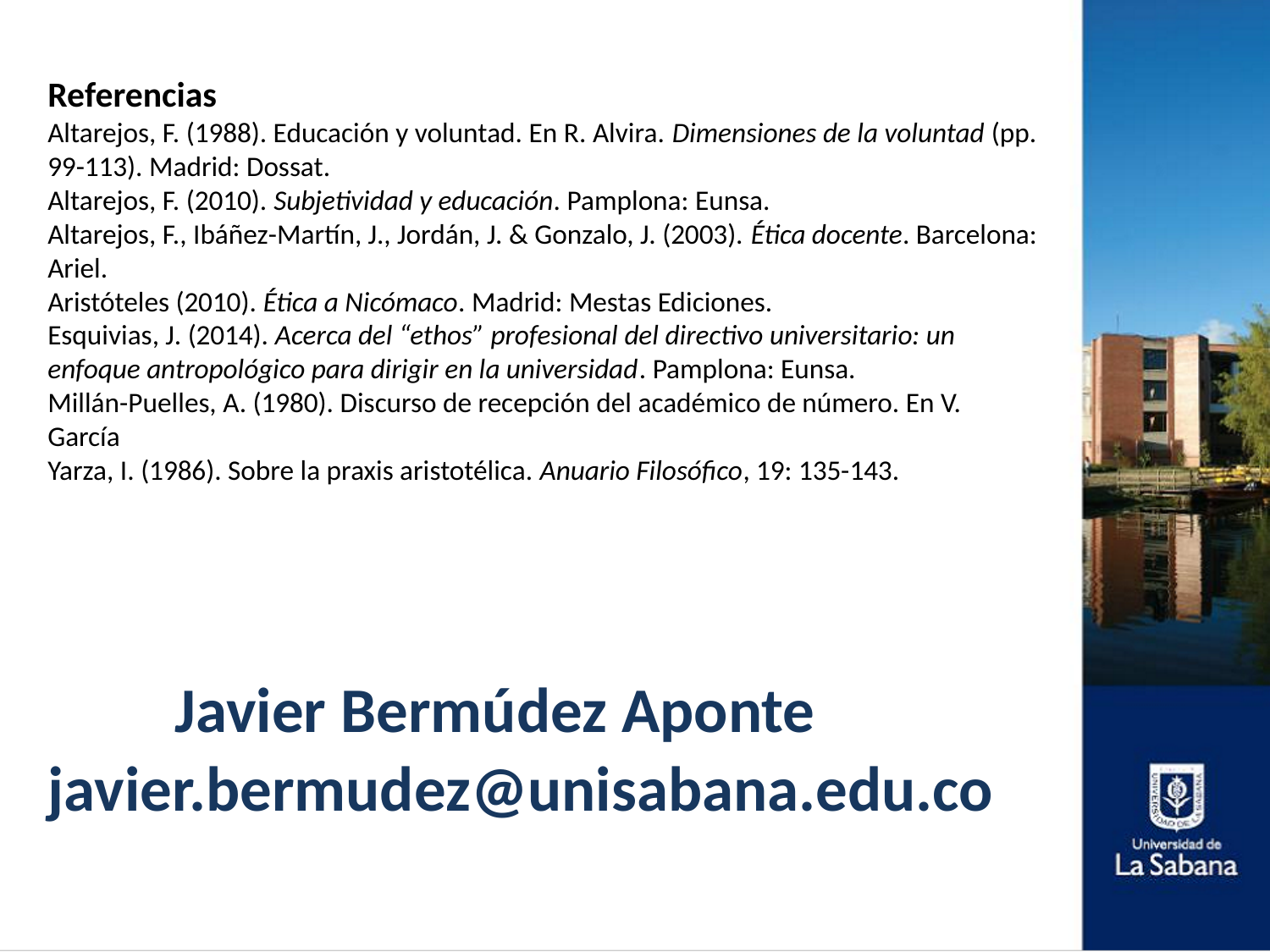

# Referencias  Altarejos, F. (1988). Educación y voluntad. En R. Alvira. Dimensiones de la voluntad (pp. 99-113). Madrid: Dossat.  Altarejos, F. (2010). Subjetividad y educación. Pamplona: Eunsa.  Altarejos, F., Ibáñez-Martín, J., Jordán, J. & Gonzalo, J. (2003). Ética docente. Barcelona: Ariel.  Aristóteles (2010). Ética a Nicómaco. Madrid: Mestas Ediciones.  Esquivias, J. (2014). Acerca del “ethos” profesional del directivo universitario: un enfoque antropológico para dirigir en la universidad. Pamplona: Eunsa.  Millán-Puelles, A. (1980). Discurso de recepción del académico de número. En V. García   Yarza, I. (1986). Sobre la praxis aristotélica. Anuario Filosófico, 19: 135-143.  Javier Bermúdez Aponte javier.bermudez@unisabana.edu.co